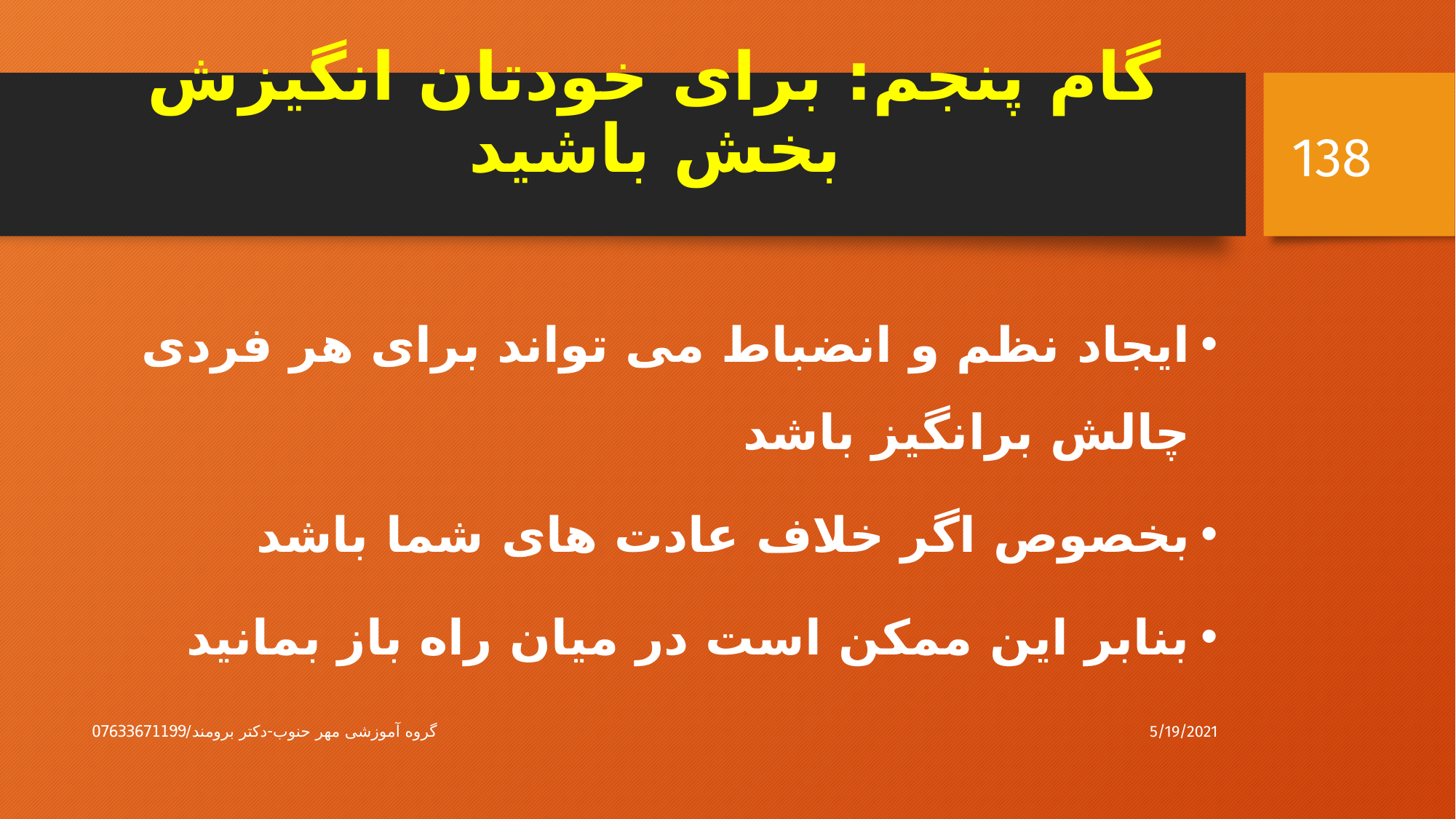

138
# گام پنجم: برای خودتان انگیزش بخش باشید
ایجاد نظم و انضباط می تواند برای هر فردی چالش برانگیز باشد
بخصوص اگر خلاف عادت های شما باشد
بنابر این ممکن است در میان راه باز بمانید

5/19/2021
گروه آموزشی مهر حنوب-دکتر برومند/07633671199